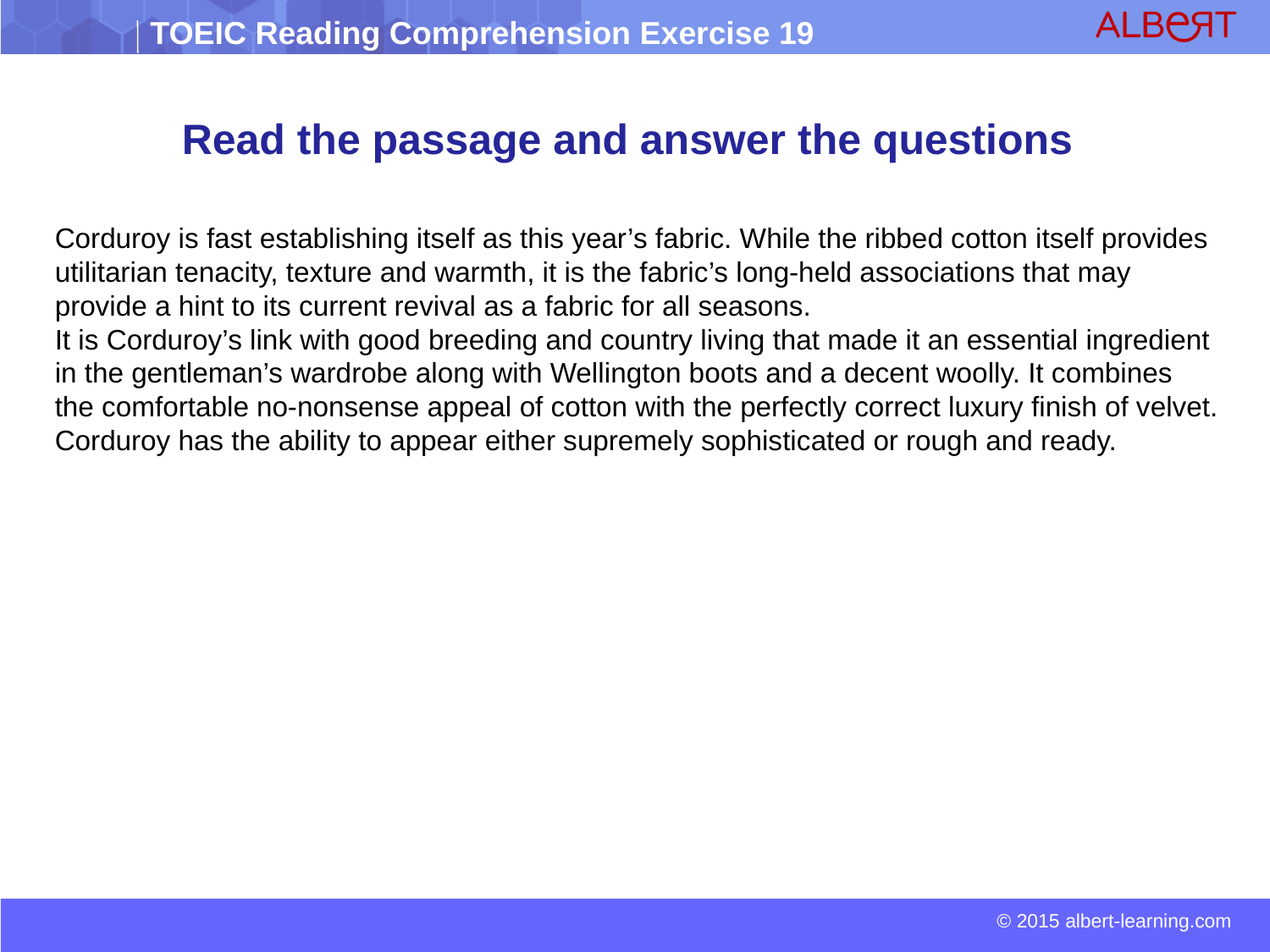

Read the passage and answer the questions

Corduroy is fast establishing itself as this year’s fabric. While the ribbed cotton itself provides utilitarian tenacity, texture and warmth, it is the fabric’s long-held associations that may provide a hint to its current revival as a fabric for all seasons.
It is Corduroy’s link with good breeding and country living that made it an essential ingredient in the gentleman’s wardrobe along with Wellington boots and a decent woolly. It combines the comfortable no-nonsense appeal of cotton with the perfectly correct luxury finish of velvet. Corduroy has the ability to appear either supremely sophisticated or rough and ready.